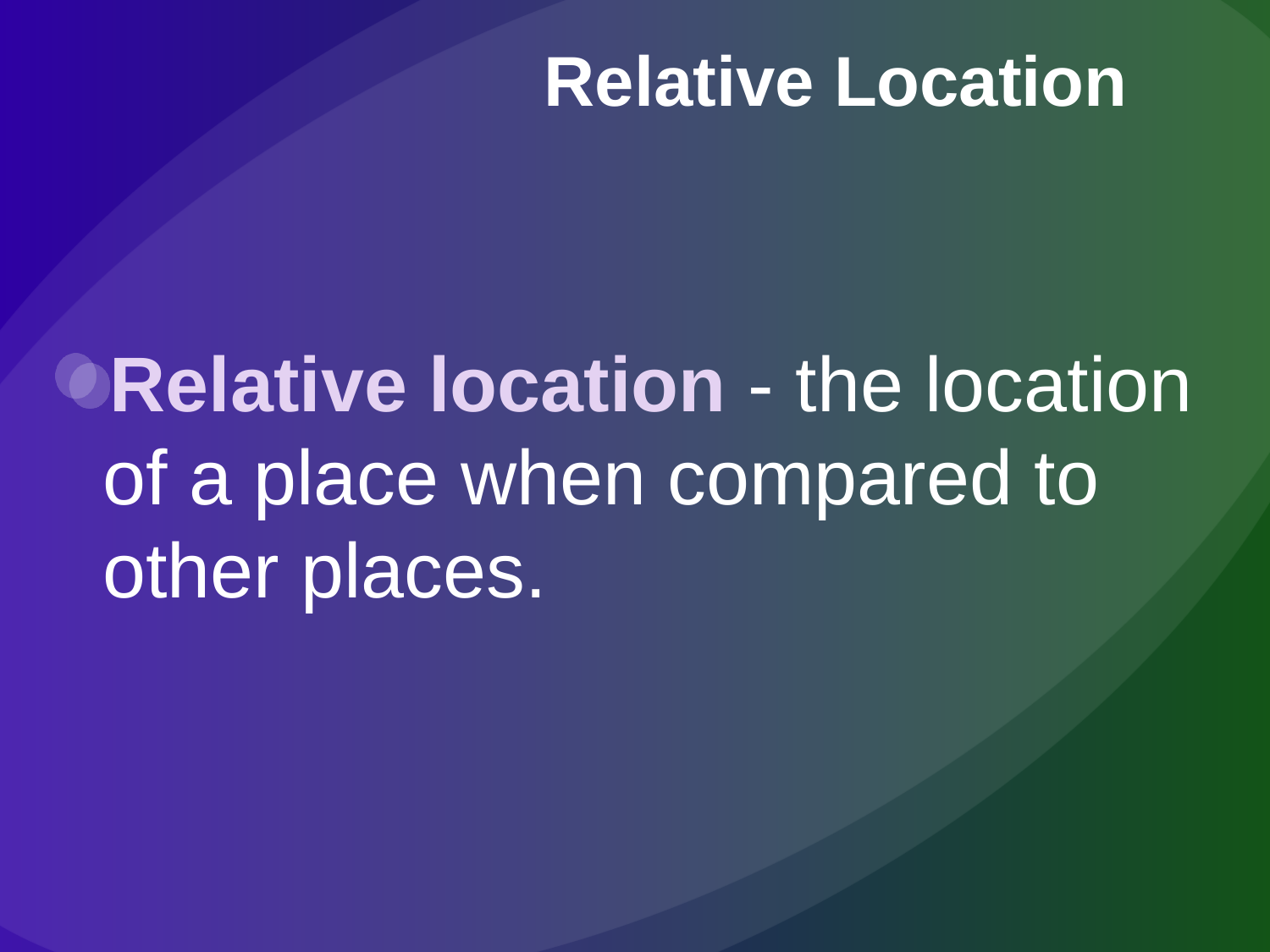

# Relative Location
Relative location - the location of a place when compared to other places.